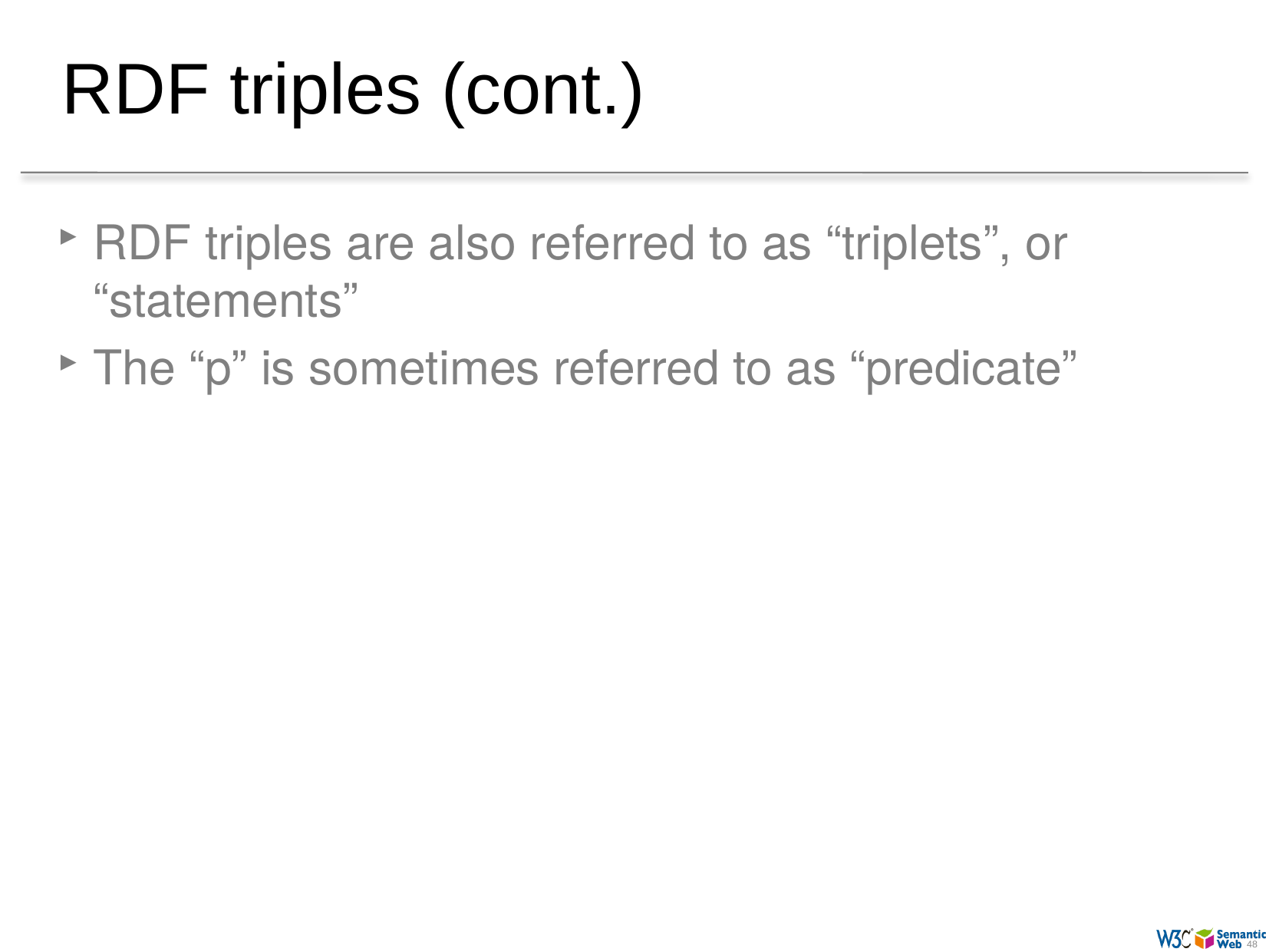

# RDF triples (cont.)
RDF triples are also referred to as “triplets”, or “statements”
The “p” is sometimes referred to as “predicate”